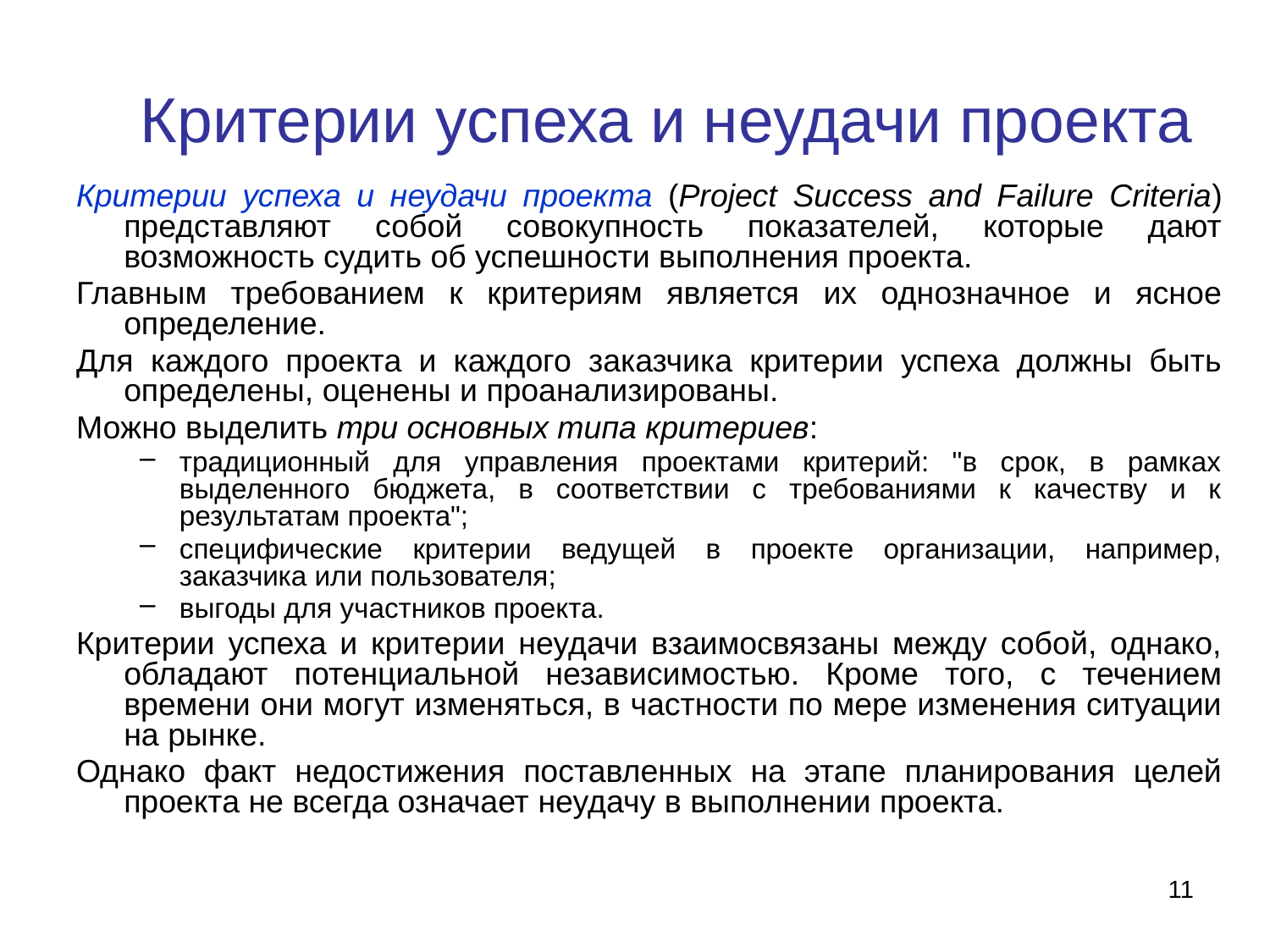

# Критерии успеха и неудачи проекта
Критерии успеха и неудачи проекта (Project Success and Failure Criteria) представляют собой совокупность показателей, которые дают возможность судить об успешности выполнения проекта.
Главным требованием к критериям является их однозначное и ясное определение.
Для каждого проекта и каждого заказчика критерии успеха должны быть определены, оценены и проанализированы.
Можно выделить три основных типа критериев:
традиционный для управления проектами критерий: "в срок, в рамках выделенного бюджета, в соответствии с требованиями к качеству и к результатам проекта";
специфические критерии ведущей в проекте организации, например, заказчика или пользователя;
выгоды для участников проекта.
Критерии успеха и критерии неудачи взаимосвязаны между собой, однако, обладают потенциальной независимостью. Кроме того, с течением времени они могут изменяться, в частности по мере изменения ситуации на рынке.
Однако факт недостижения поставленных на этапе планирования целей проекта не всегда означает неудачу в выполнении проекта.
11